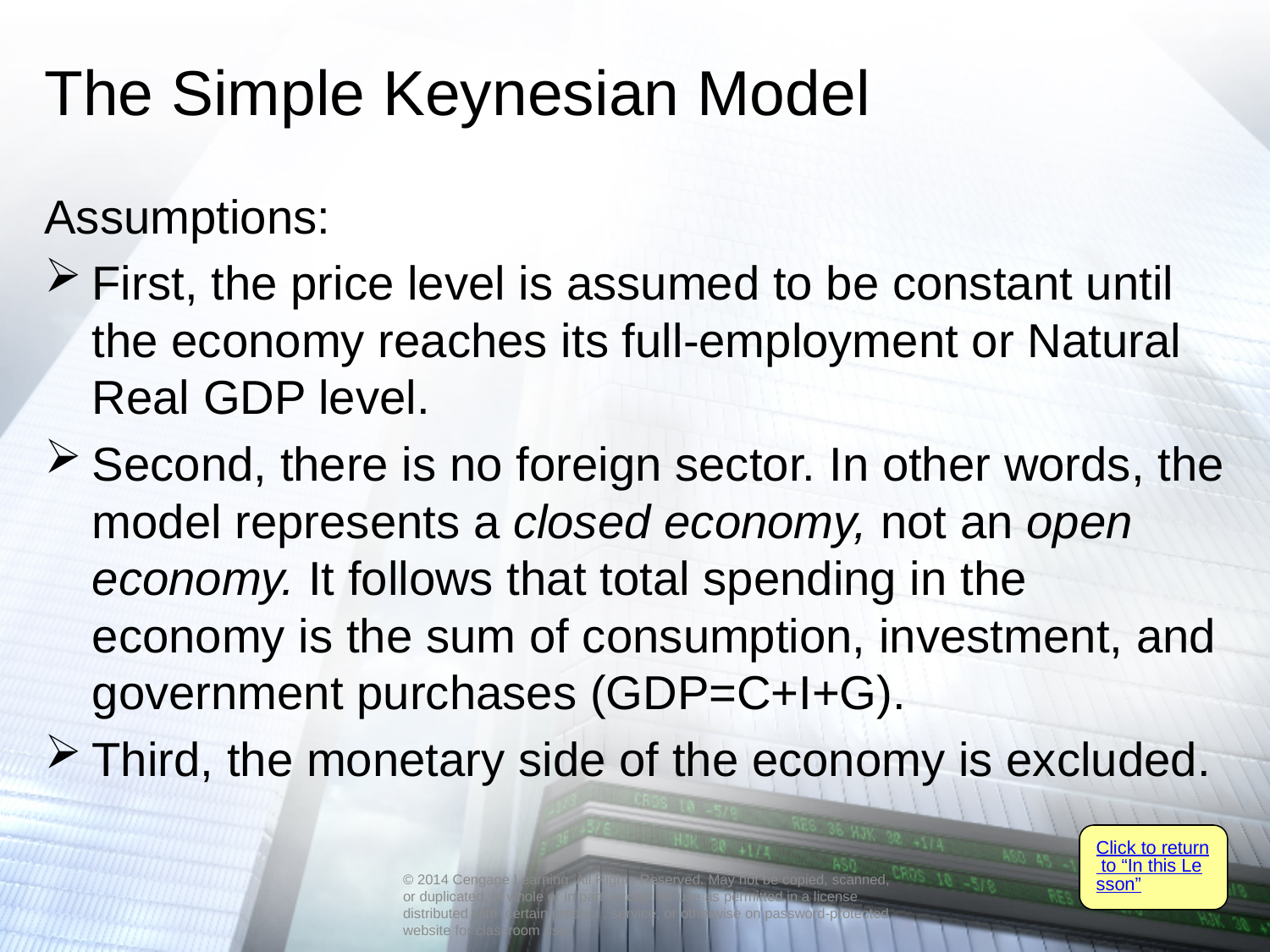

# The Simple Keynesian Model
Assumptions:
First, the price level is assumed to be constant until the economy reaches its full-employment or Natural Real GDP level.
Second, there is no foreign sector. In other words, the model represents a closed economy, not an open economy. It follows that total spending in the economy is the sum of consumption, investment, and government purchases (GDP=C+I+G).
Third, the monetary side of the economy is excluded.

Click to return to “In this Lesson”